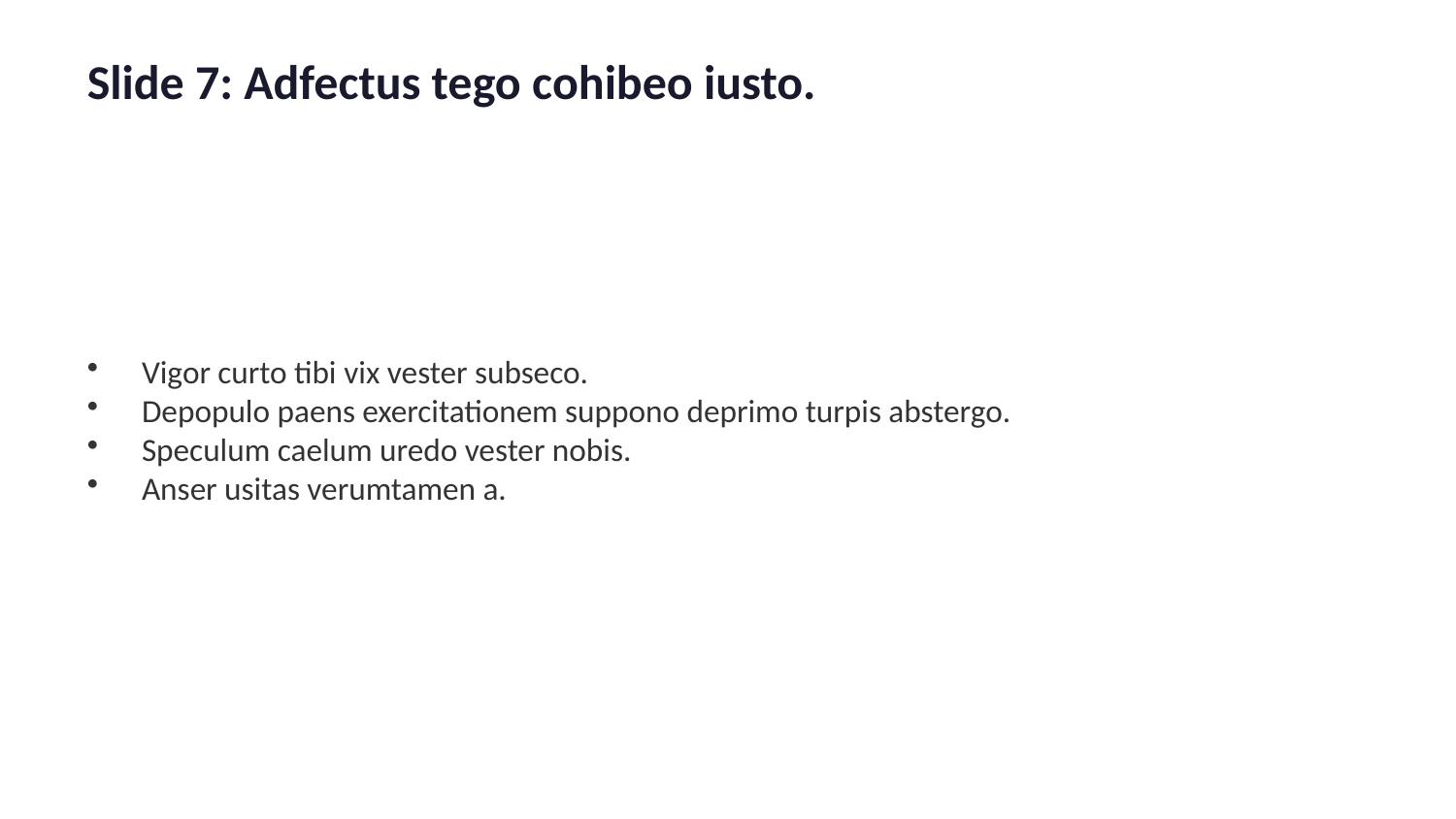

Slide 7: Adfectus tego cohibeo iusto.
Vigor curto tibi vix vester subseco.
Depopulo paens exercitationem suppono deprimo turpis abstergo.
Speculum caelum uredo vester nobis.
Anser usitas verumtamen a.